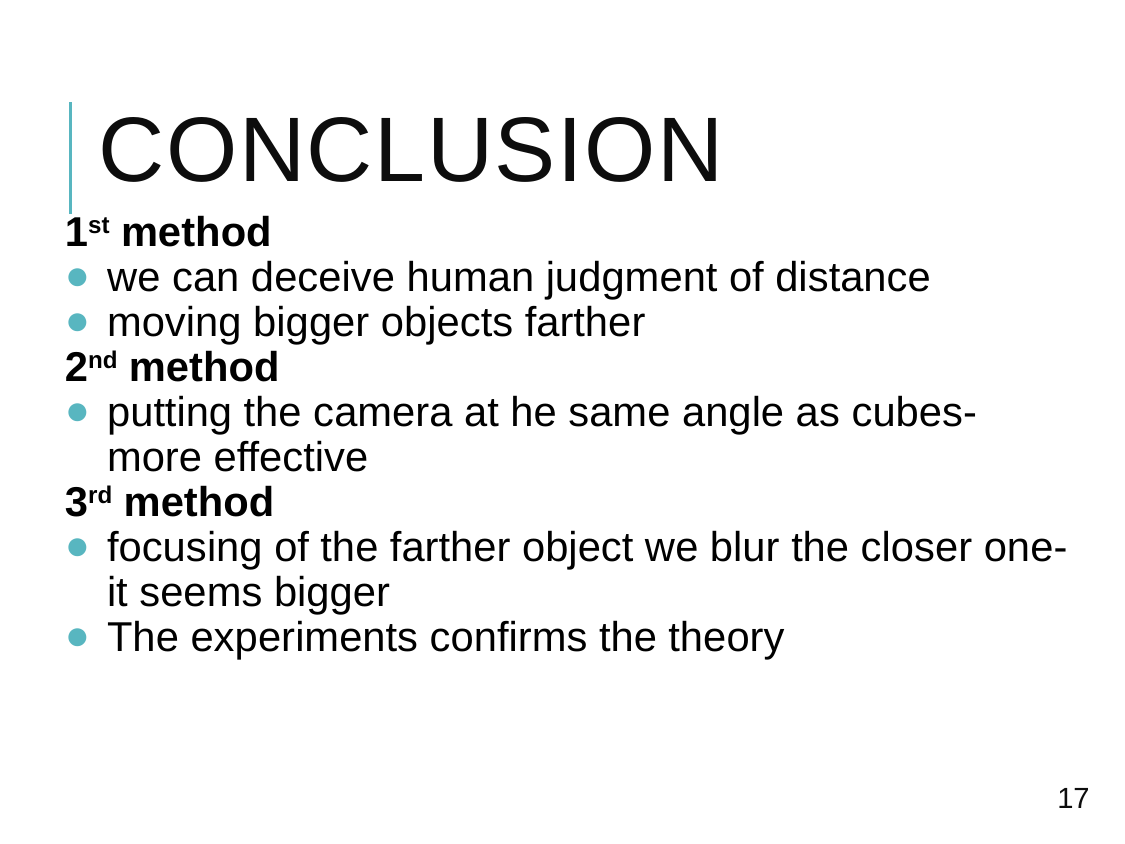

# Conclusion
1st method
we can deceive human judgment of distance
moving bigger objects farther
2nd method
putting the camera at he same angle as cubes- more effective
3rd method
focusing of the farther object we blur the closer one-it seems bigger
The experiments confirms the theory

17